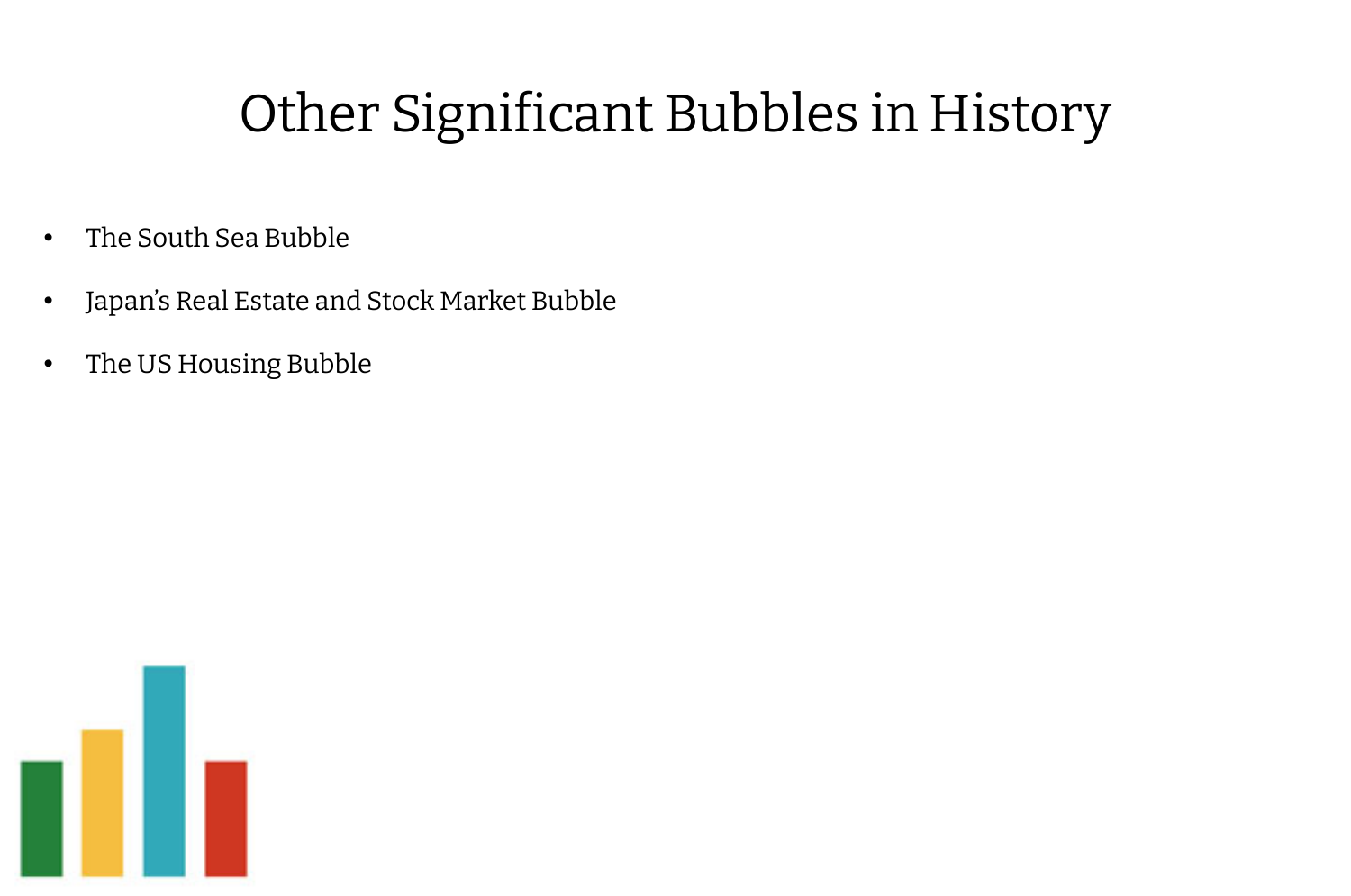

# Other Significant Bubbles in History
The South Sea Bubble

Japan’s Real Estate and Stock Market Bubble

The US Housing Bubble